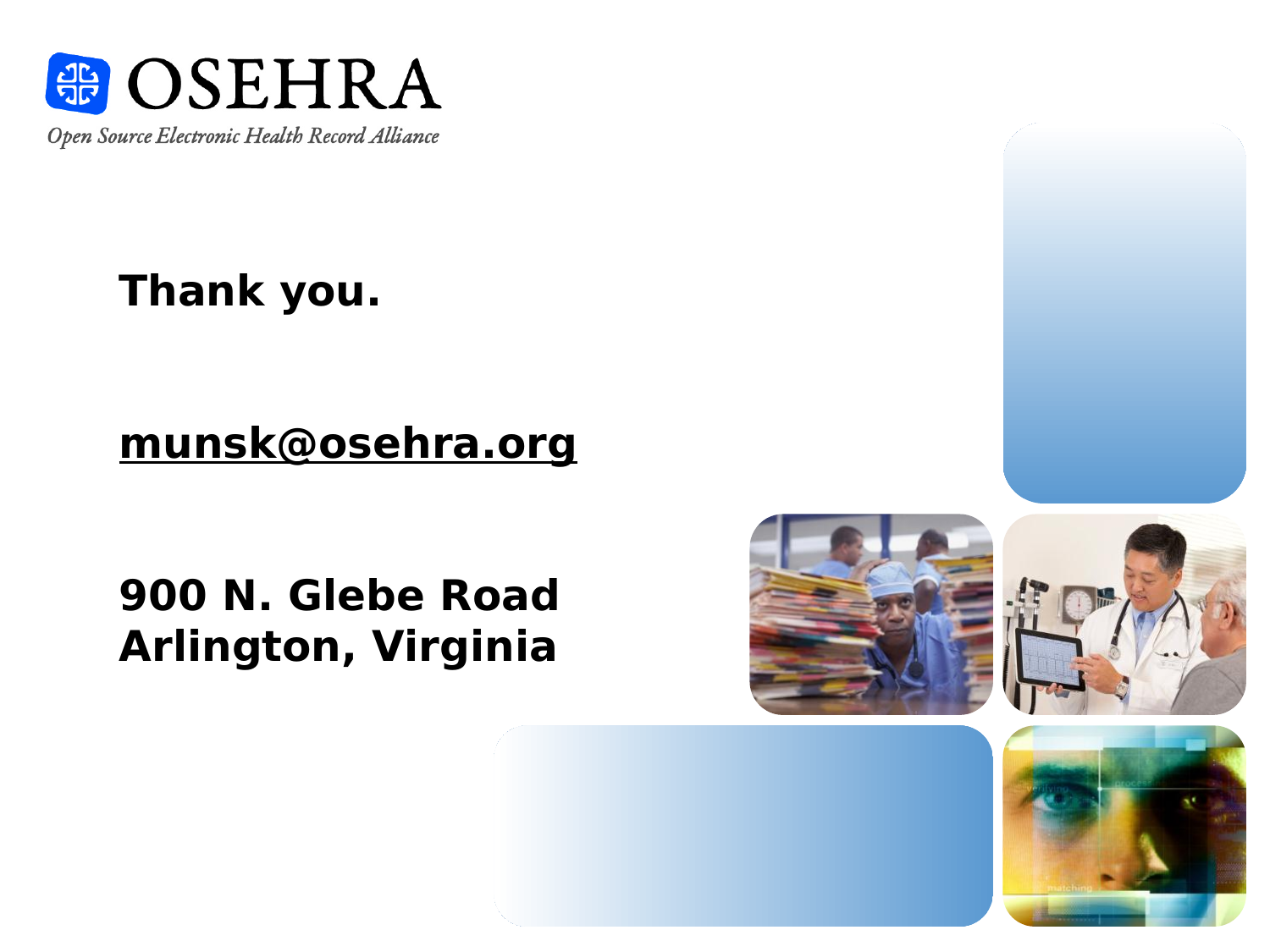

Thank you.

munsk@osehra.org

900 N. Glebe Road
Arlington, Virginia